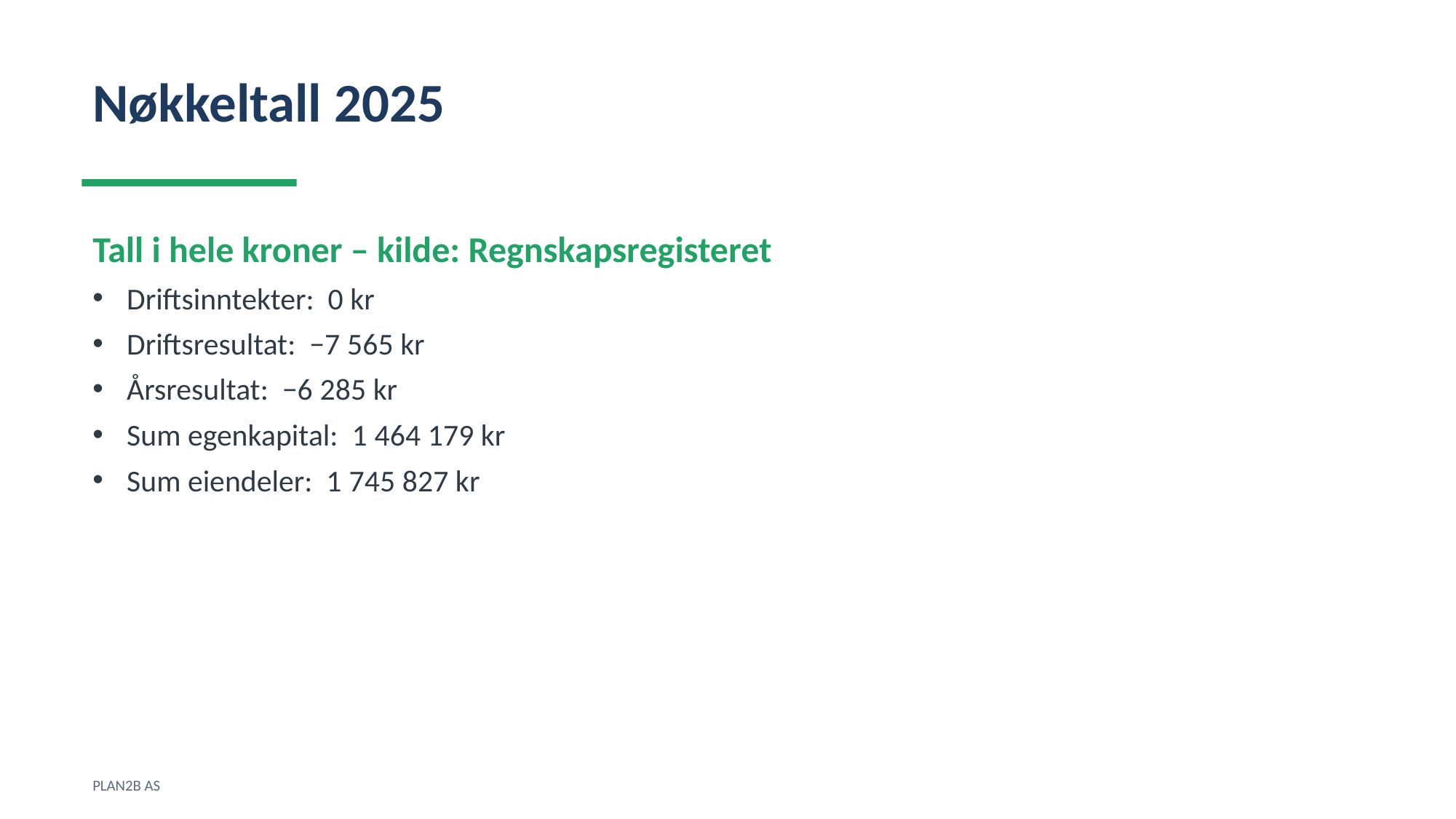

Nøkkeltall 2025

Tall i hele kroner – kilde: Regnskapsregisteret
Driftsinntekter:  0 kr
Driftsresultat:  −7 565 kr
Årsresultat:  −6 285 kr
Sum egenkapital:  1 464 179 kr
Sum eiendeler:  1 745 827 kr
PLAN2B AS